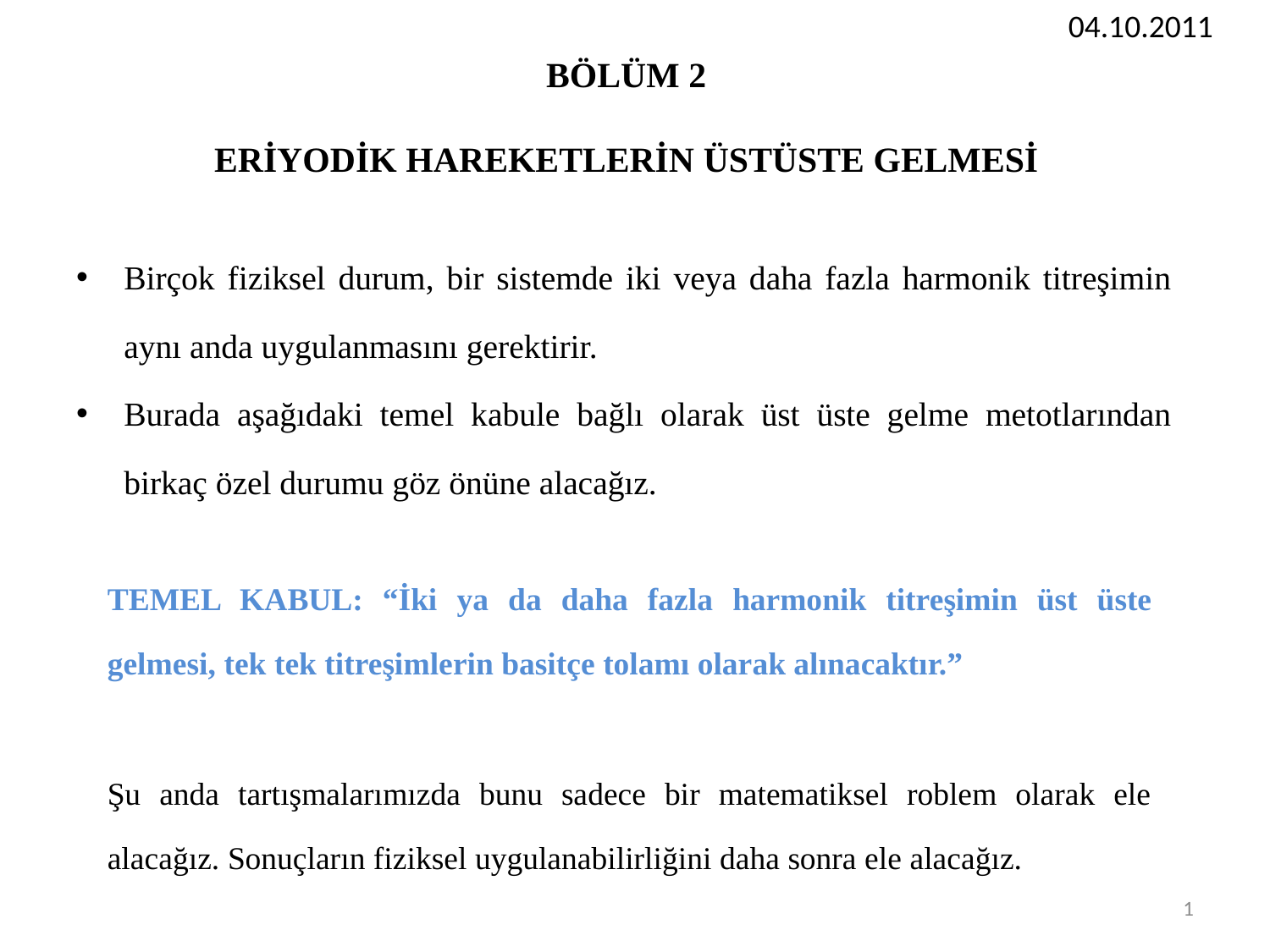

04.10.2011
# BÖLÜM 2 ERİYODİK HAREKETLERİN ÜSTÜSTE GELMESİ
Birçok fiziksel durum, bir sistemde iki veya daha fazla harmonik titreşimin aynı anda uygulanmasını gerektirir.
Burada aşağıdaki temel kabule bağlı olarak üst üste gelme metotlarından birkaç özel durumu göz önüne alacağız.

TEMEL KABUL: “İki ya da daha fazla harmonik titreşimin üst üste gelmesi, tek tek titreşimlerin basitçe tolamı olarak alınacaktır.”

Şu anda tartışmalarımızda bunu sadece bir matematiksel roblem olarak ele alacağız. Sonuçların fiziksel uygulanabilirliğini daha sonra ele alacağız.
1